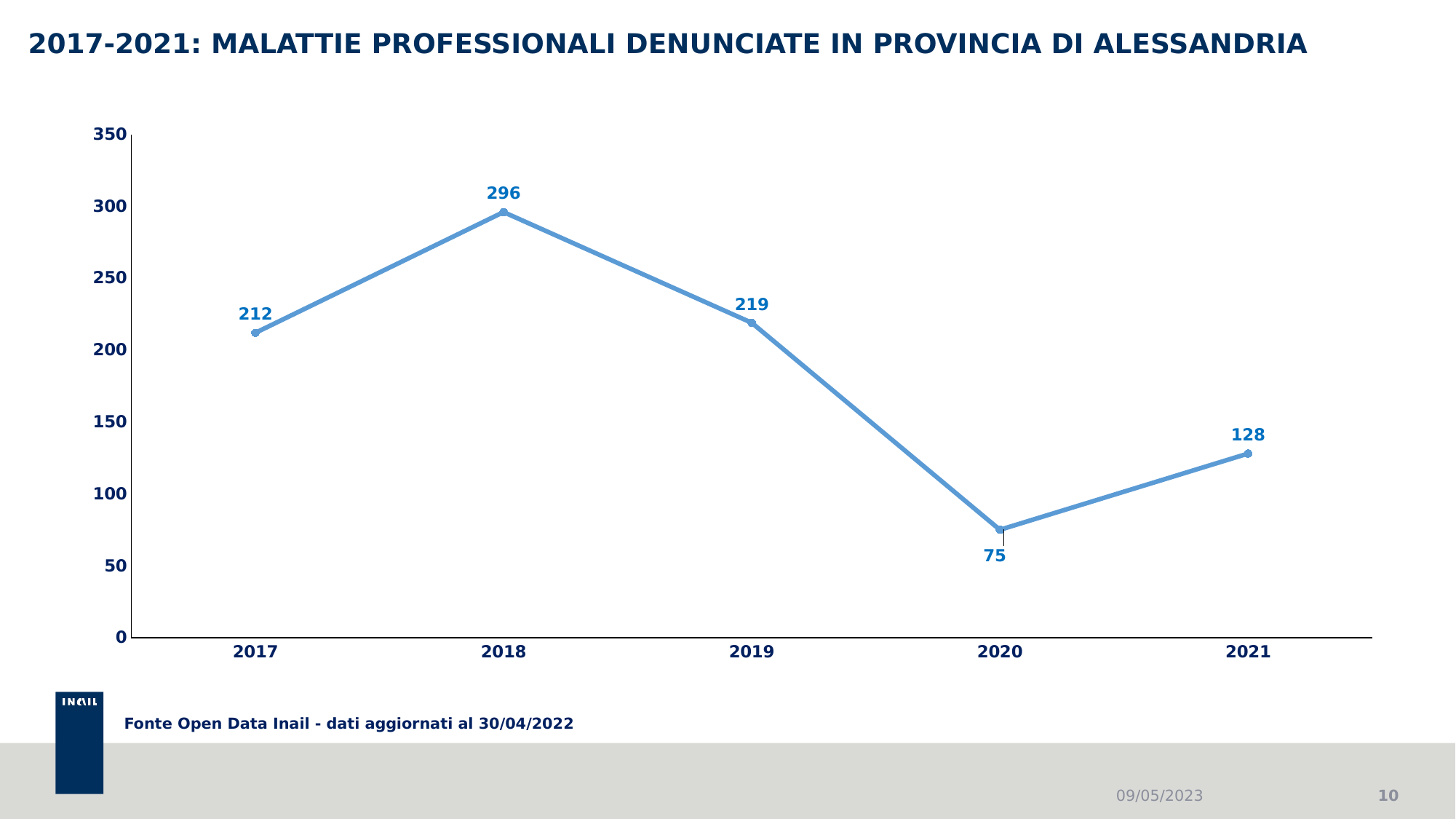

# 2017-2021: MALATTIE PROFESSIONALI DENUNCIATE IN PROVINCIA DI ALESSANDRIA

### Chart

| Category | Alessandria |
|---|---|
| 2017 | 212.0 |
| 2018 | 296.0 |
| 2019 | 219.0 |
| 2020 | 75.0 |
| 2021 | 128.0 |
Fonte Open Data Inail - dati aggiornati al 30/04/2022
09/05/2023
10